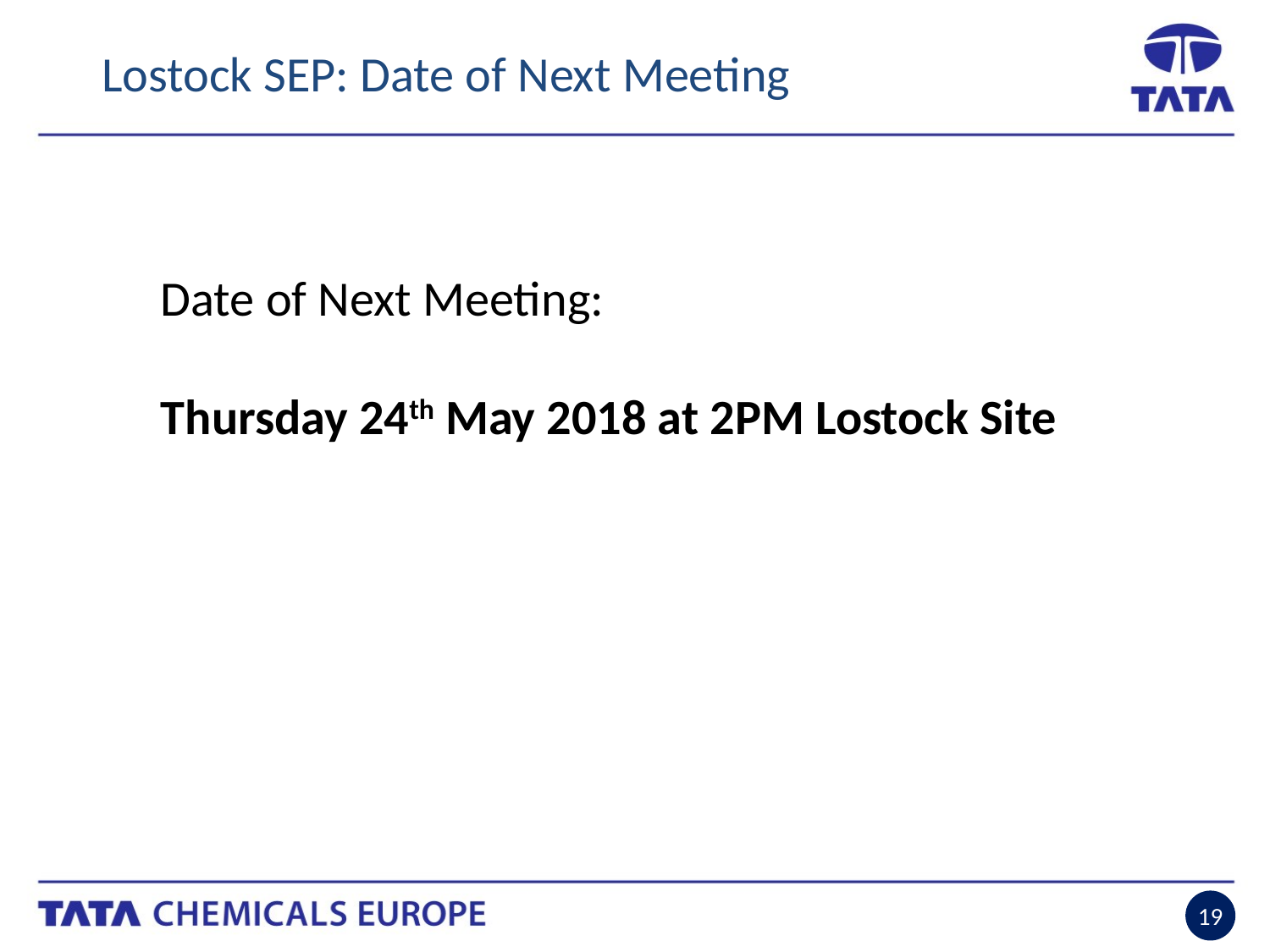

Lostock SEP: Date of Next Meeting

Date of Next Meeting:

Thursday 24th May 2018 at 2PM Lostock Site

19